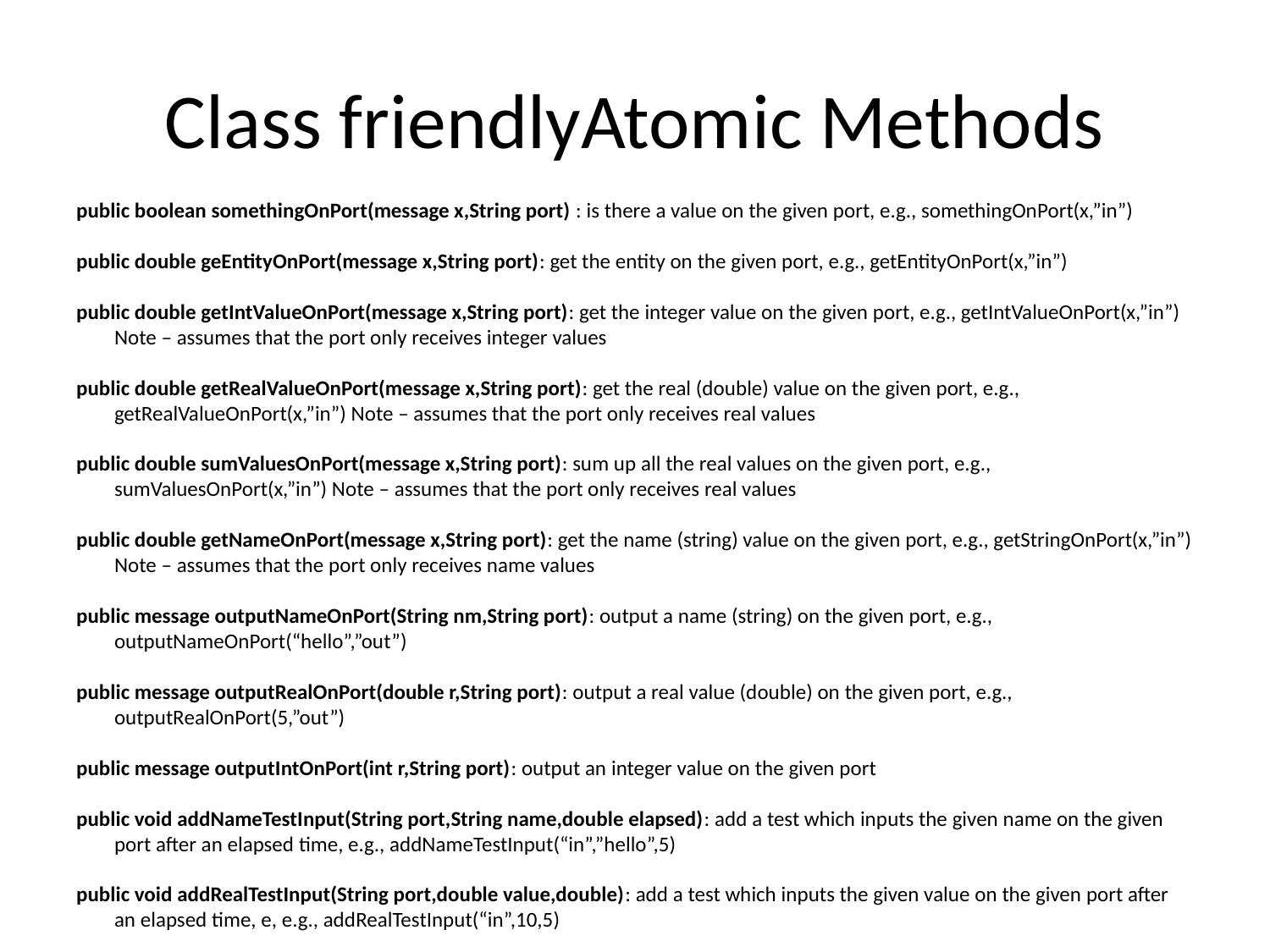

# Class friendlyAtomic Methods
public boolean somethingOnPort(message x,String port) : is there a value on the given port, e.g., somethingOnPort(x,”in”)

public double geEntityOnPort(message x,String port): get the entity on the given port, e.g., getEntityOnPort(x,”in”)

public double getIntValueOnPort(message x,String port): get the integer value on the given port, e.g., getIntValueOnPort(x,”in”) Note – assumes that the port only receives integer values

public double getRealValueOnPort(message x,String port): get the real (double) value on the given port, e.g., getRealValueOnPort(x,”in”) Note – assumes that the port only receives real values

public double sumValuesOnPort(message x,String port): sum up all the real values on the given port, e.g., sumValuesOnPort(x,”in”) Note – assumes that the port only receives real values

public double getNameOnPort(message x,String port): get the name (string) value on the given port, e.g., getStringOnPort(x,”in”) Note – assumes that the port only receives name values

public message outputNameOnPort(String nm,String port): output a name (string) on the given port, e.g., outputNameOnPort(“hello”,”out”)

public message outputRealOnPort(double r,String port): output a real value (double) on the given port, e.g., outputRealOnPort(5,”out”)

public message outputIntOnPort(int r,String port): output an integer value on the given port

public void addNameTestInput(String port,String name,double elapsed): add a test which inputs the given name on the given port after an elapsed time, e.g., addNameTestInput(“in”,”hello”,5)

public void addRealTestInput(String port,double value,double): add a test which inputs the given value on the given port after an elapsed time, e, e.g., addRealTestInput(“in”,10,5)